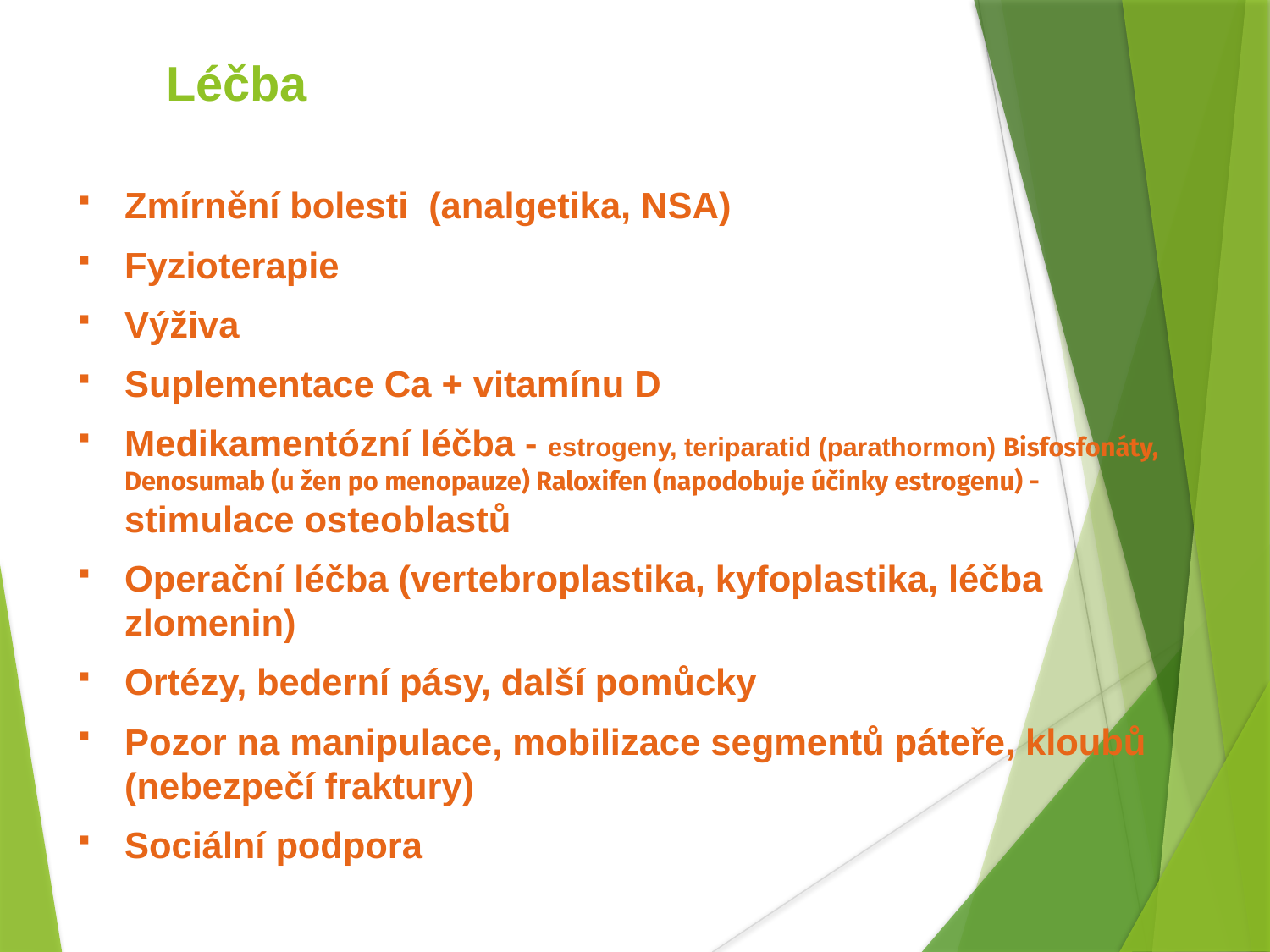

Léčba
Zmírnění bolesti  (analgetika, NSA)
Fyzioterapie
Výživa
Suplementace Ca + vitamínu D
Medikamentózní léčba - estrogeny, teriparatid (parathormon) Bisfosfonáty, Denosumab (u žen po menopauze) Raloxifen (napodobuje účinky estrogenu) -stimulace osteoblastů
Operační léčba (vertebroplastika, kyfoplastika, léčba zlomenin)
Ortézy, bederní pásy, další pomůcky
Pozor na manipulace, mobilizace segmentů páteře, kloubů  (nebezpečí fraktury)
Sociální podpora